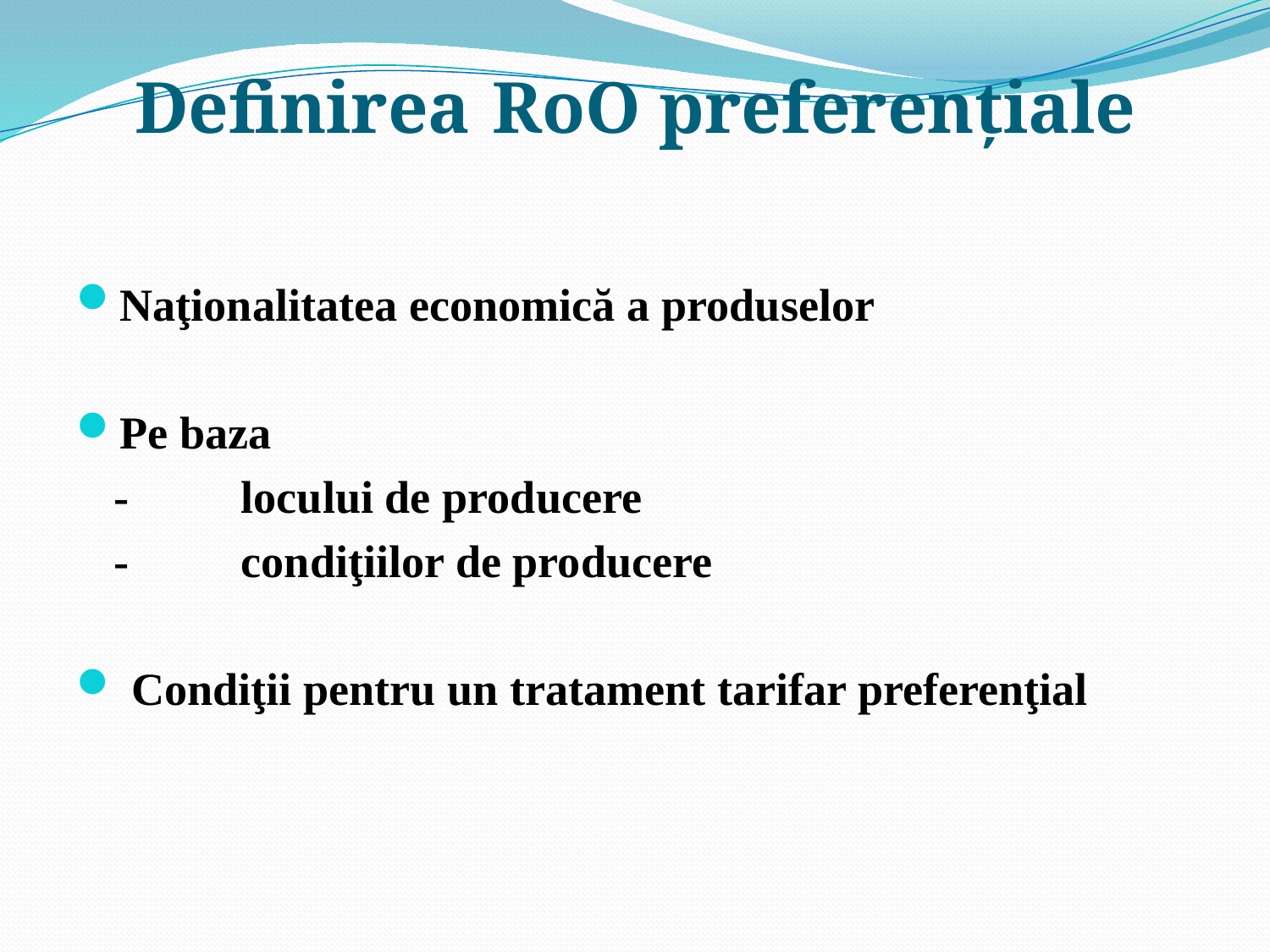

# Definirea RoO preferenţiale
Naţionalitatea economică a produselor

Pe baza
 	-	locului de producere
	-	condiţiilor de producere

 Condiţii pentru un tratament tarifar preferenţial